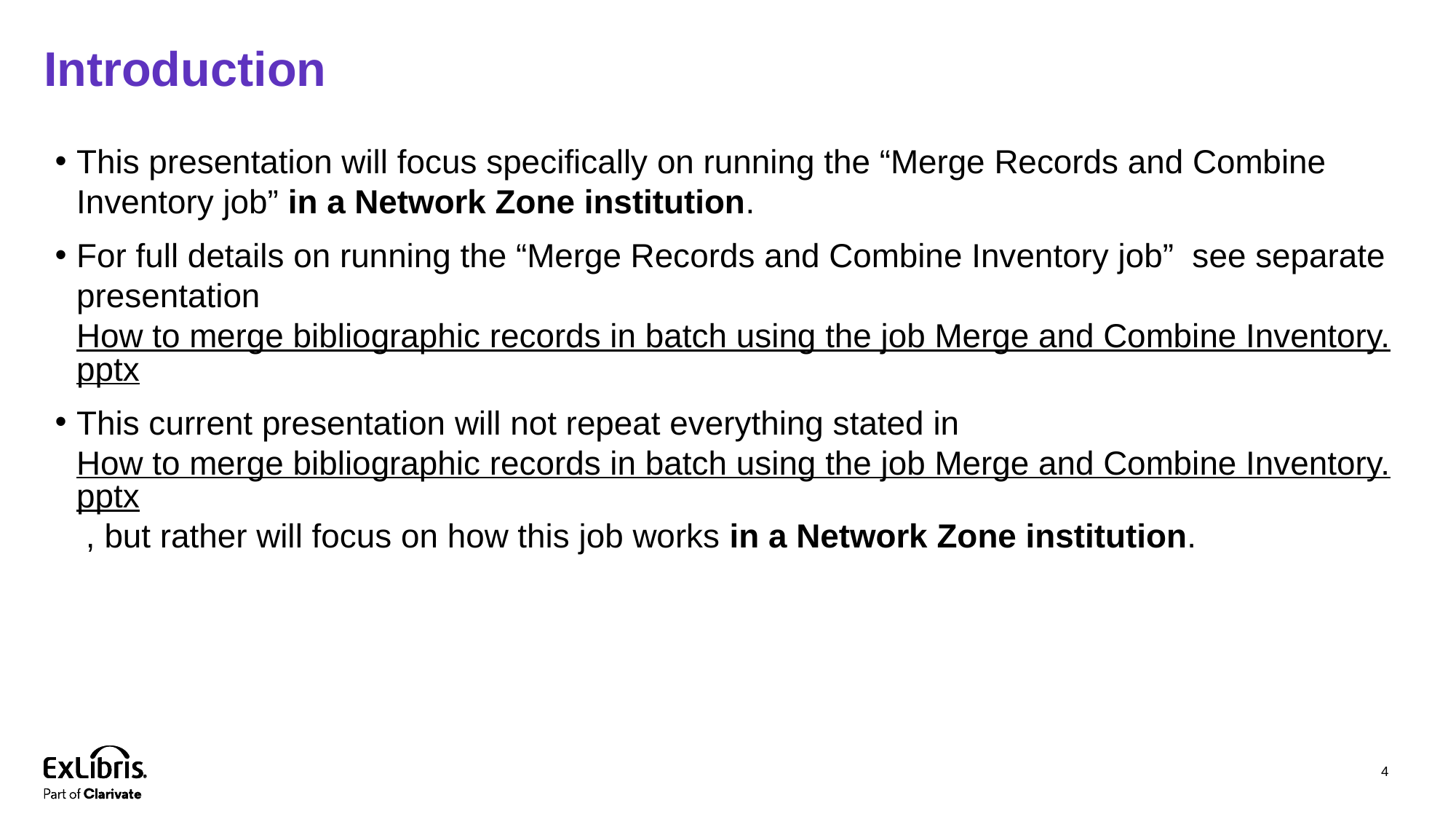

# Introduction
This presentation will focus specifically on running the “Merge Records and Combine Inventory job” in a Network Zone institution.
For full details on running the “Merge Records and Combine Inventory job”  see separate presentation How to merge bibliographic records in batch using the job Merge and Combine Inventory.pptx
This current presentation will not repeat everything stated in How to merge bibliographic records in batch using the job Merge and Combine Inventory.pptx , but rather will focus on how this job works in a Network Zone institution.
4